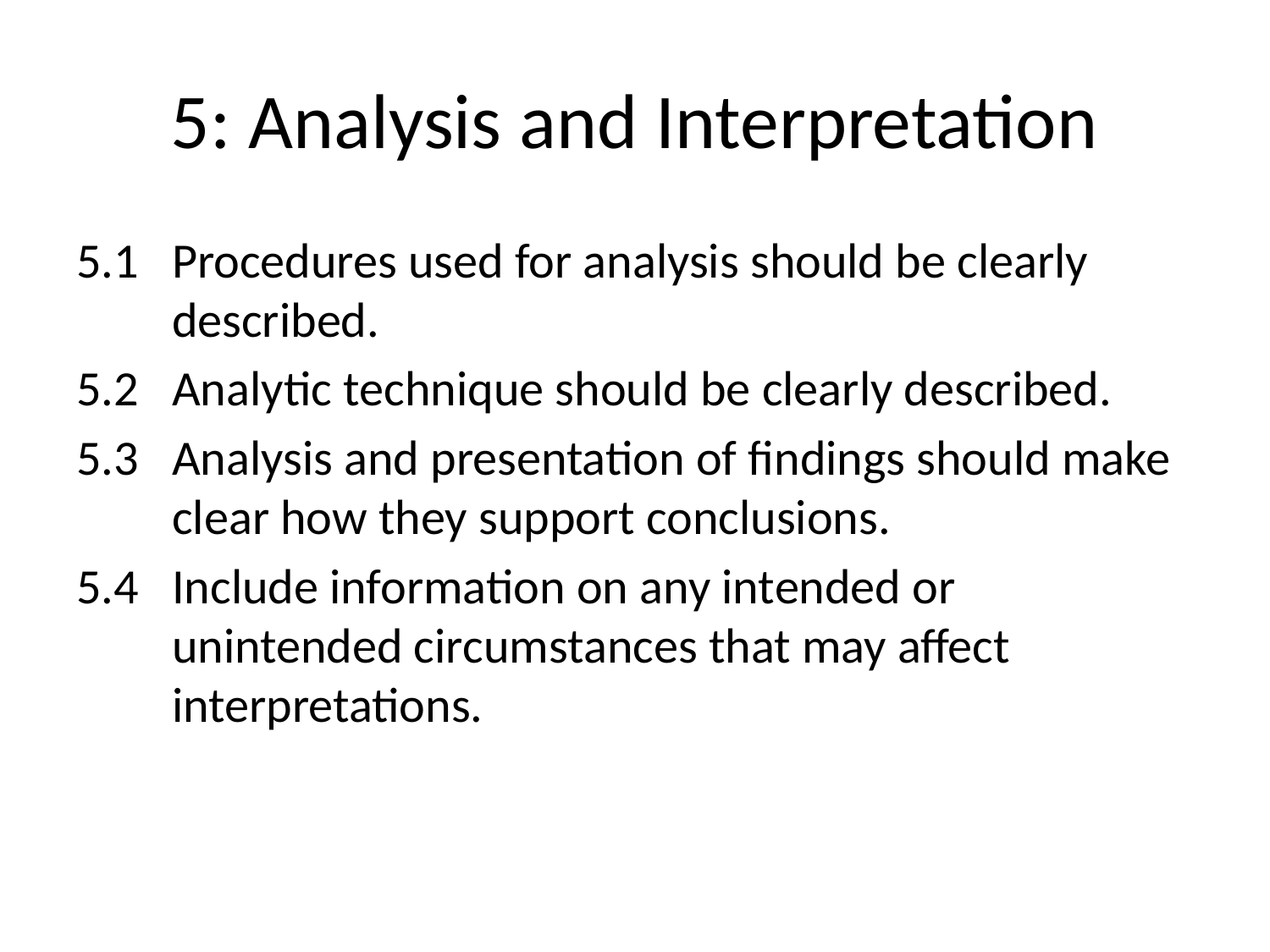

# 5: Analysis and Interpretation
5.1	Procedures used for analysis should be clearly described.
5.2	Analytic technique should be clearly described.
5.3	Analysis and presentation of findings should make clear how they support conclusions.
5.4	Include information on any intended or unintended circumstances that may affect interpretations.